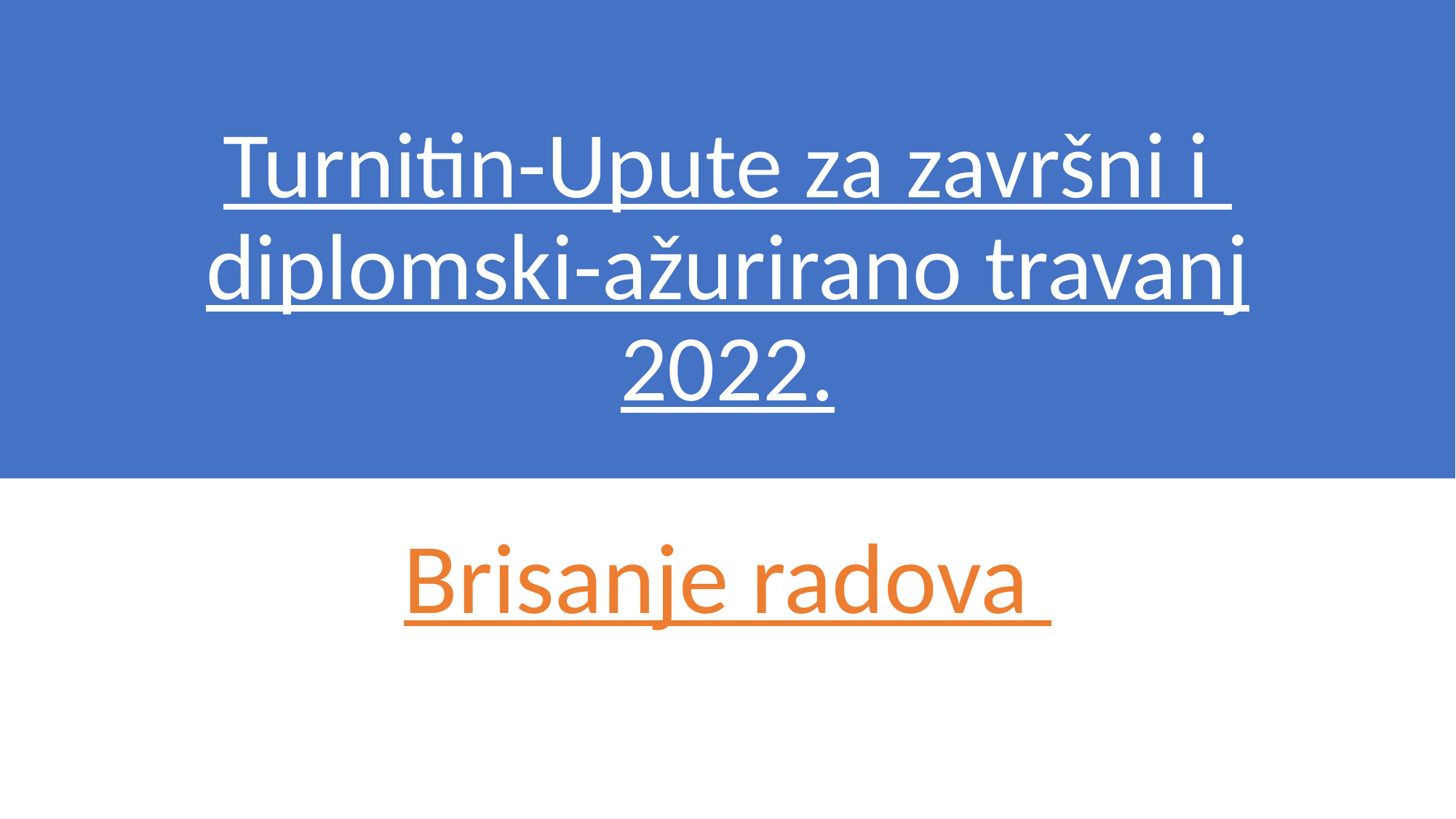

# Turnitin-Upute za završni i diplomski-ažurirano travanj 2022.
Brisanje radova